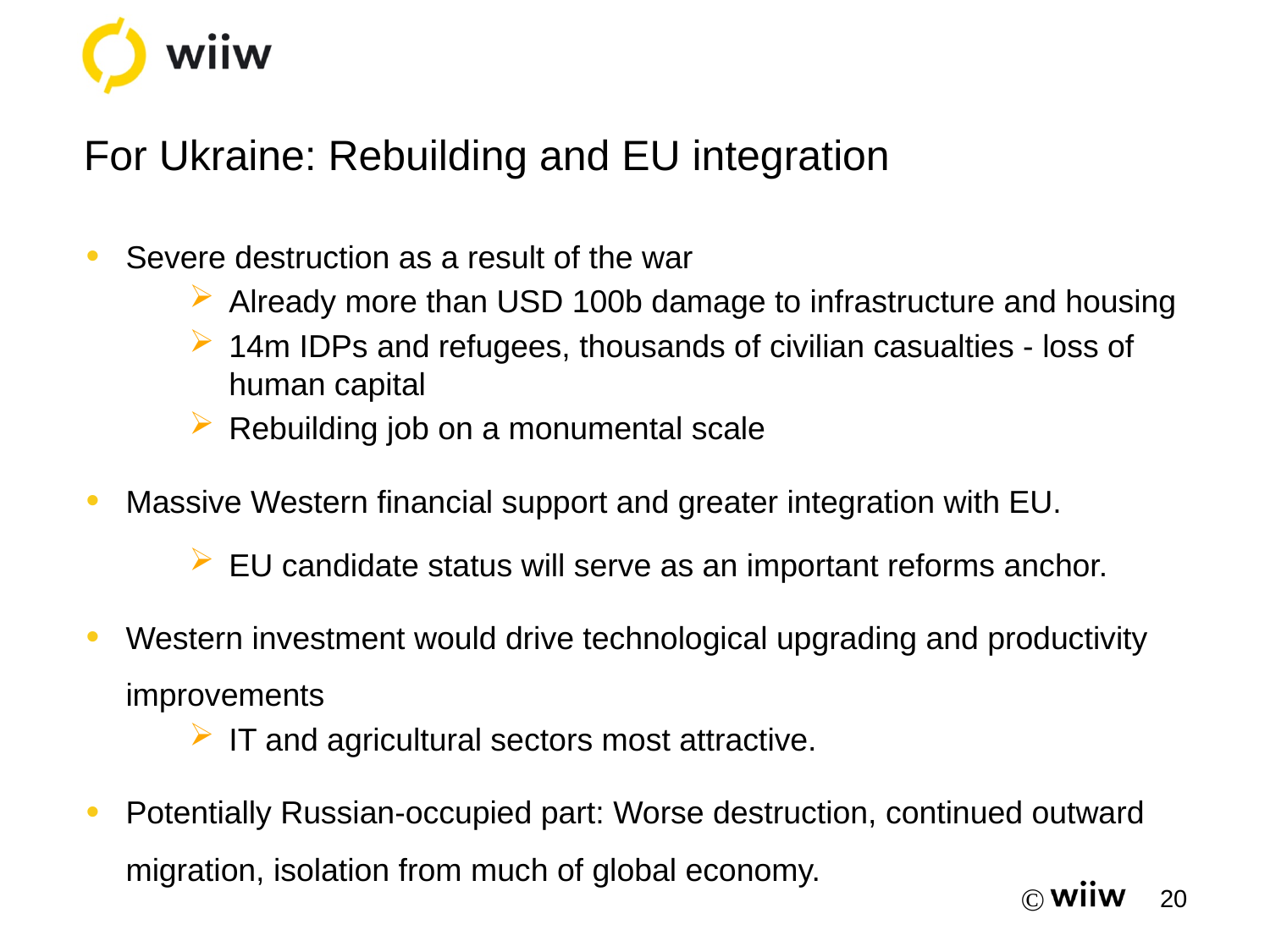

# For Ukraine: Rebuilding and EU integration
Severe destruction as a result of the war
Already more than USD 100b damage to infrastructure and housing
14m IDPs and refugees, thousands of civilian casualties - loss of human capital
Rebuilding job on a monumental scale
Massive Western financial support and greater integration with EU.
EU candidate status will serve as an important reforms anchor.
Western investment would drive technological upgrading and productivity improvements
IT and agricultural sectors most attractive.
Potentially Russian-occupied part: Worse destruction, continued outward migration, isolation from much of global economy.